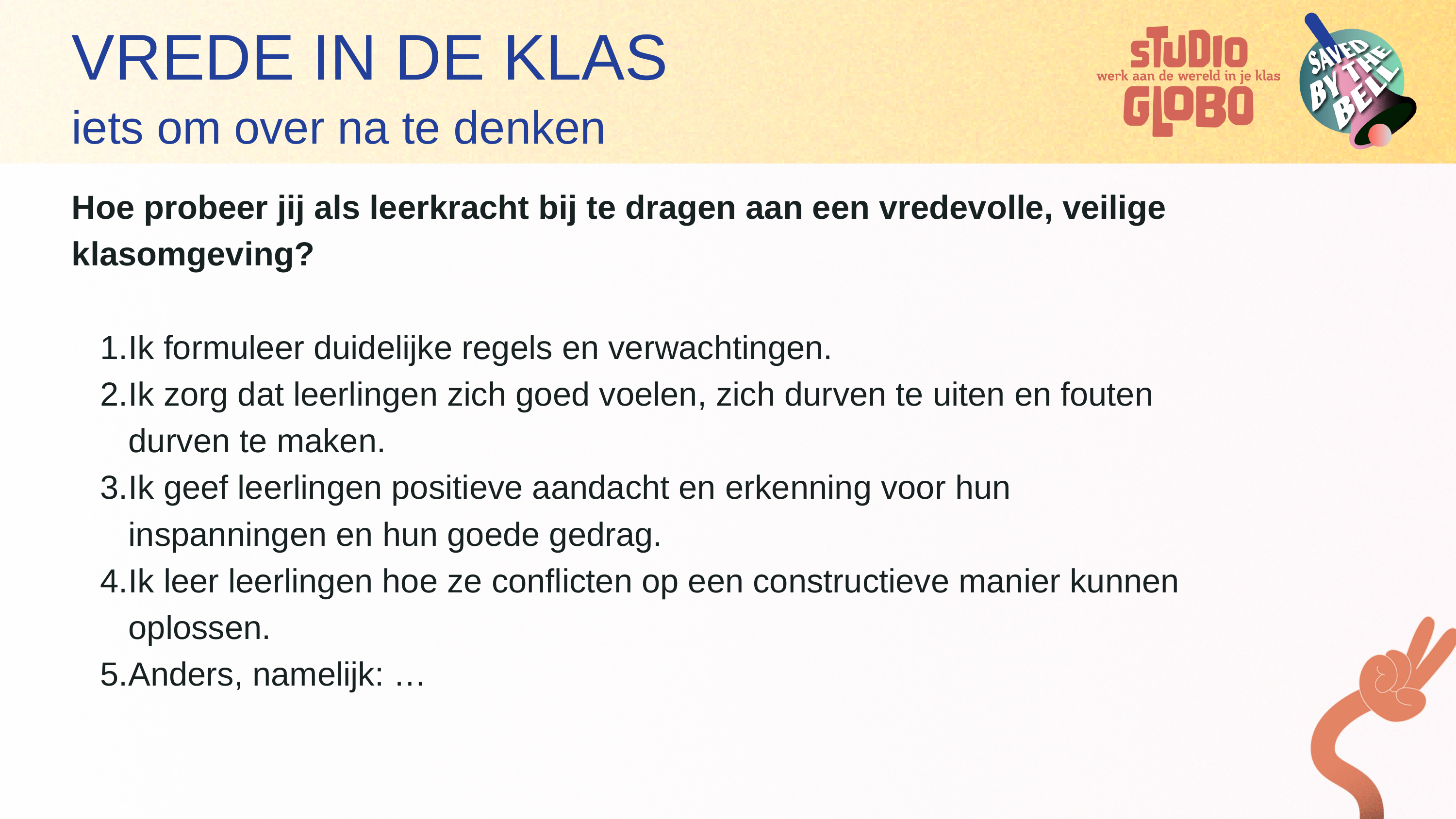

VREDE IN DE KLAS

iets om over na te denken
Hoe probeer jij als leerkracht bij te dragen aan een vredevolle, veilige klasomgeving?

Ik formuleer duidelijke regels en verwachtingen.
Ik zorg dat leerlingen zich goed voelen, zich durven te uiten en fouten durven te maken.
Ik geef leerlingen positieve aandacht en erkenning voor hun inspanningen en hun goede gedrag.
Ik leer leerlingen hoe ze conflicten op een constructieve manier kunnen oplossen.
Anders, namelijk: …